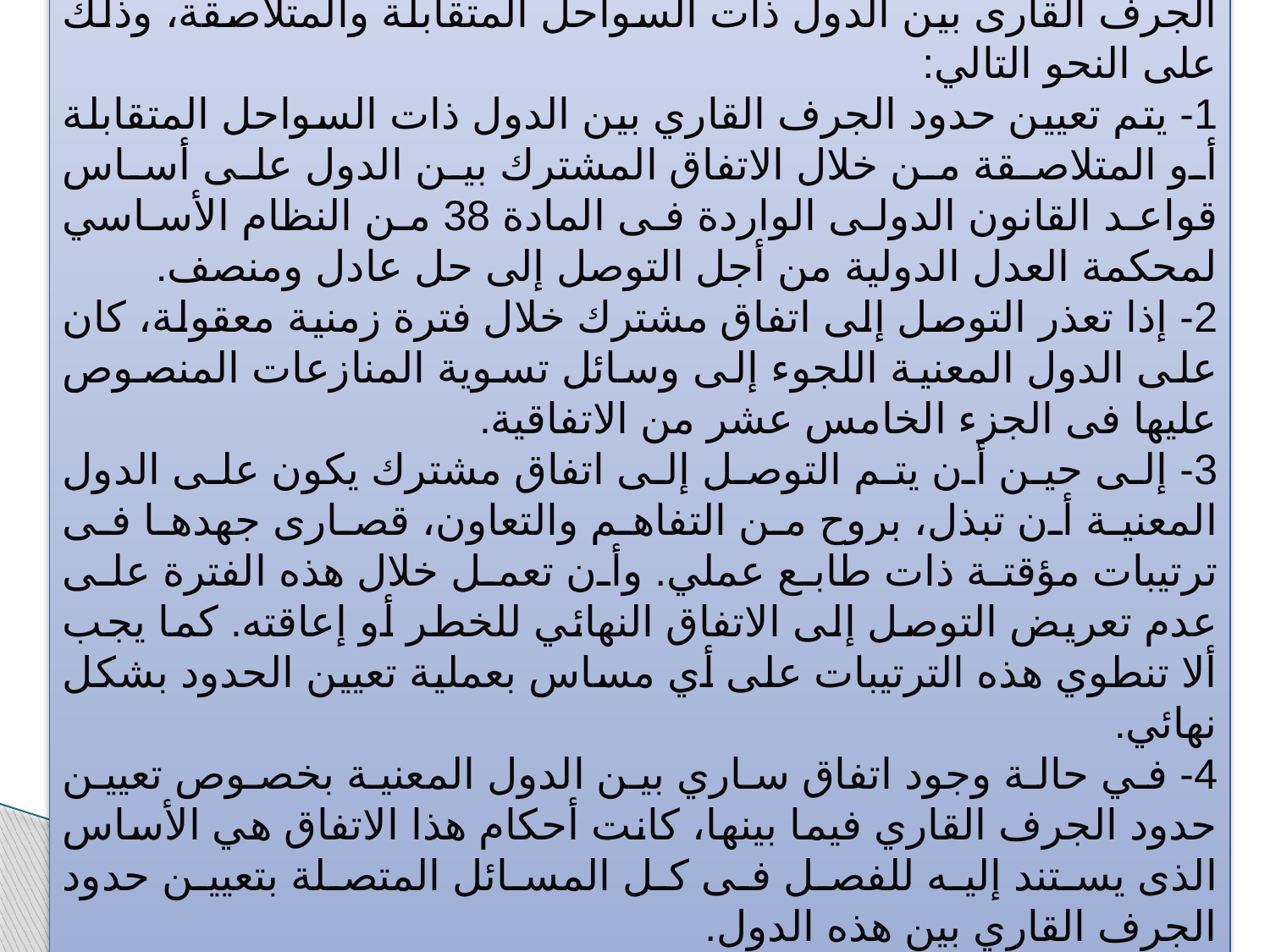

تضمنت المادة 83 من اتفاقية 1982 المبادئ الحاكمة لتحديد حدود الجرف القارى بين الدول ذات السواحل المتقابلة والمتلاصقة، وذلك على النحو التالي:
1- يتم تعيين حدود الجرف القاري بين الدول ذات السواحل المتقابلة أو المتلاصقة من خلال الاتفاق المشترك بين الدول على أساس قواعد القانون الدولى الواردة فى المادة 38 من النظام الأساسي لمحكمة العدل الدولية من أجل التوصل إلى حل عادل ومنصف.
2- إذا تعذر التوصل إلى اتفاق مشترك خلال فترة زمنية معقولة، كان على الدول المعنية اللجوء إلى وسائل تسوية المنازعات المنصوص عليها فى الجزء الخامس عشر من الاتفاقية.
3- إلى حين أن يتم التوصل إلى اتفاق مشترك يكون على الدول المعنية أن تبذل، بروح من التفاهم والتعاون، قصارى جهدها فى ترتيبات مؤقتة ذات طابع عملي. وأن تعمل خلال هذه الفترة على عدم تعريض التوصل إلى الاتفاق النهائي للخطر أو إعاقته. كما يجب ألا تنطوي هذه الترتيبات على أي مساس بعملية تعيين الحدود بشكل نهائي.
4- في حالة وجود اتفاق ساري بين الدول المعنية بخصوص تعيين حدود الجرف القاري فيما بينها، كانت أحكام هذا الاتفاق هي الأساس الذى يستند إليه للفصل فى كل المسائل المتصلة بتعيين حدود الجرف القاري بين هذه الدول.